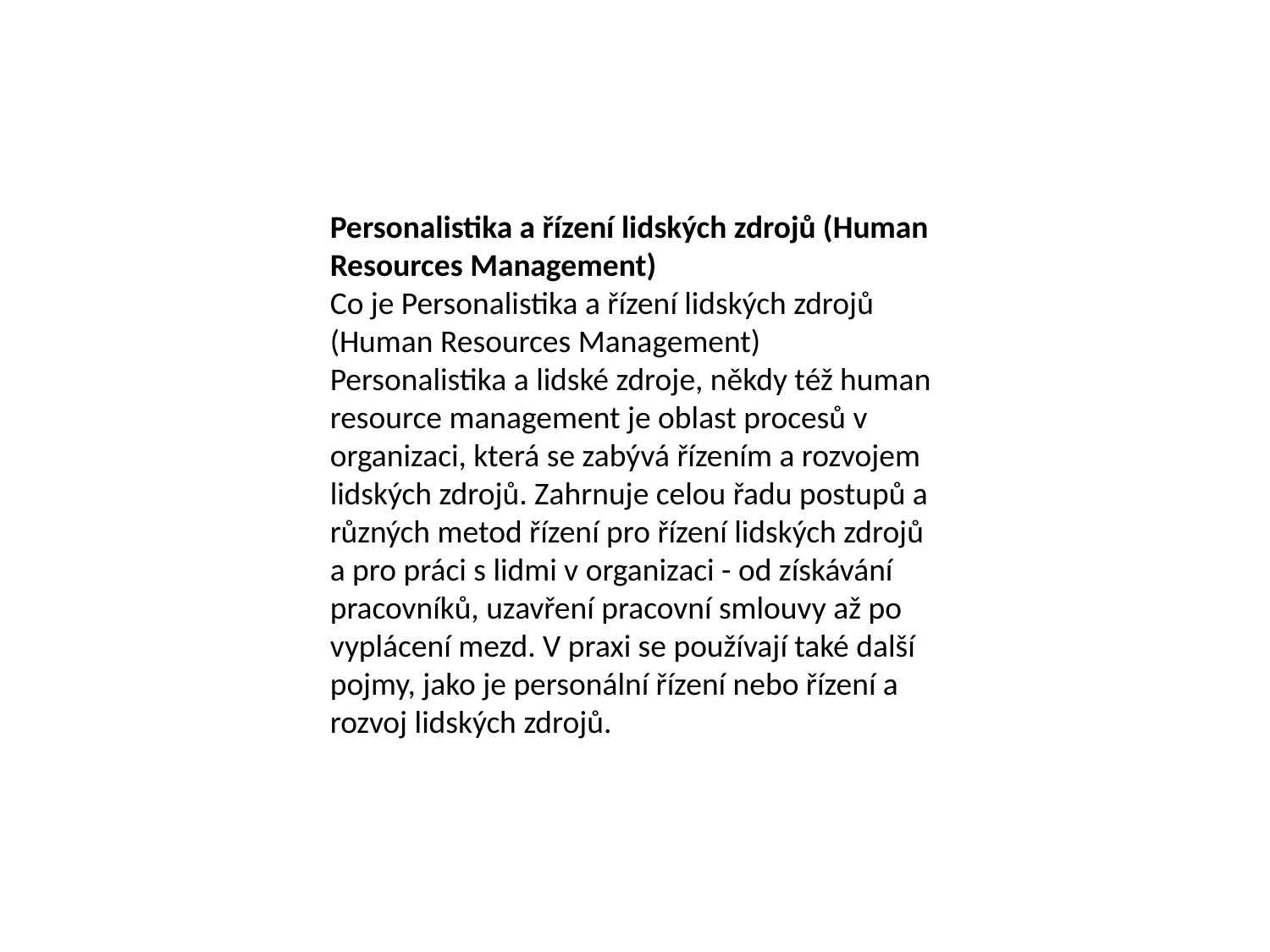

Personalistika a řízení lidských zdrojů (Human Resources Management)
Co je Personalistika a řízení lidských zdrojů (Human Resources Management)
Personalistika a lidské zdroje, někdy též human resource management je oblast procesů v organizaci, která se zabývá řízením a rozvojem lidských zdrojů. Zahrnuje celou řadu postupů a různých metod řízení pro řízení lidských zdrojů a pro práci s lidmi v organizaci - od získávání pracovníků, uzavření pracovní smlouvy až po vyplácení mezd. V praxi se používají také další pojmy, jako je personální řízení nebo řízení a rozvoj lidských zdrojů.